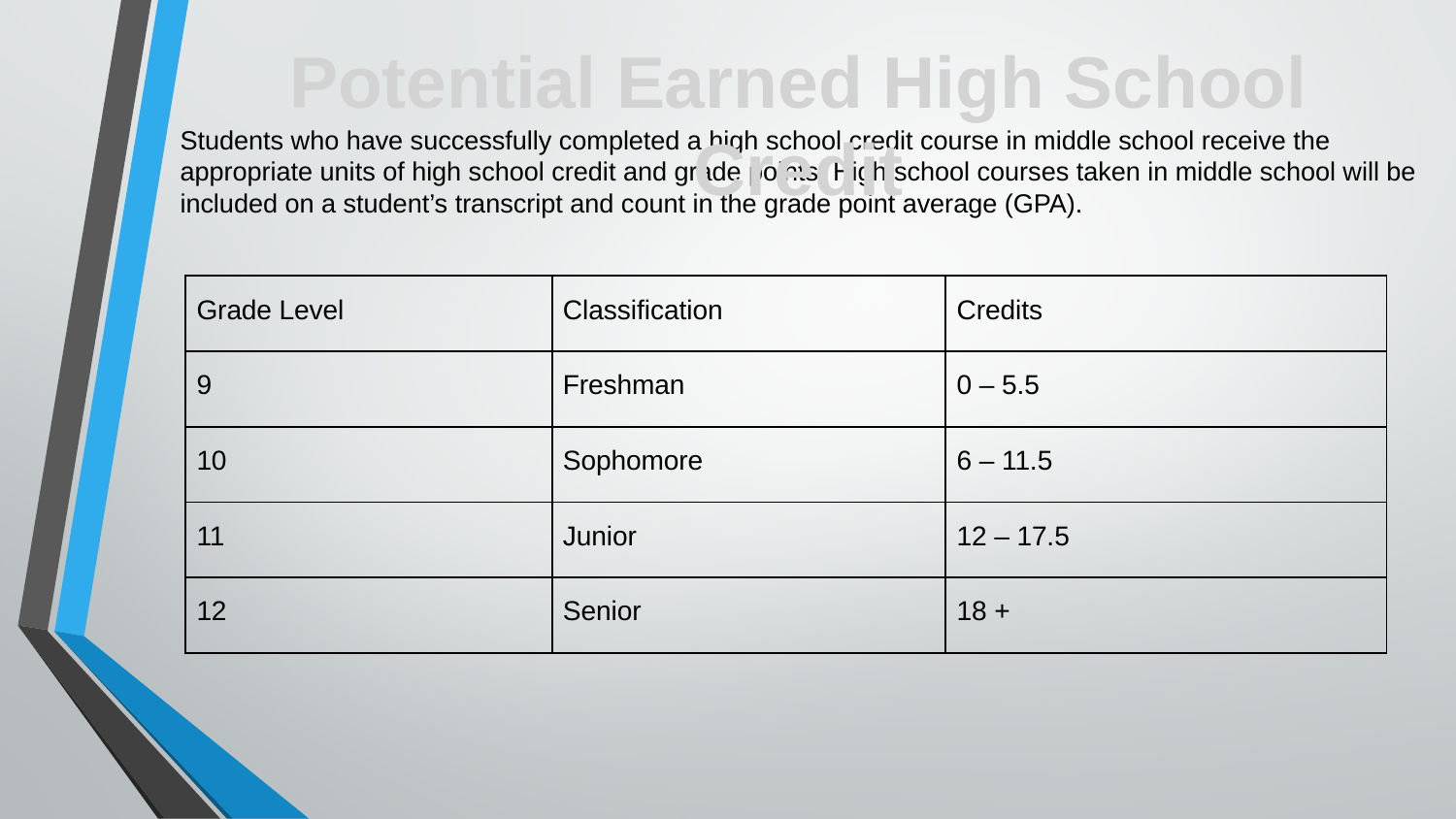

Potential Earned High School Credit
Students who have successfully completed a high school credit course in middle school receive the appropriate units of high school credit and grade points. High school courses taken in middle school will be included on a student’s transcript and count in the grade point average (GPA).

| Grade Level | Classification | Credits |
| --- | --- | --- |
| 9 | Freshman | 0 – 5.5 |
| 10 | Sophomore | 6 – 11.5 |
| 11 | Junior | 12 – 17.5 |
| 12 | Senior | 18 + |